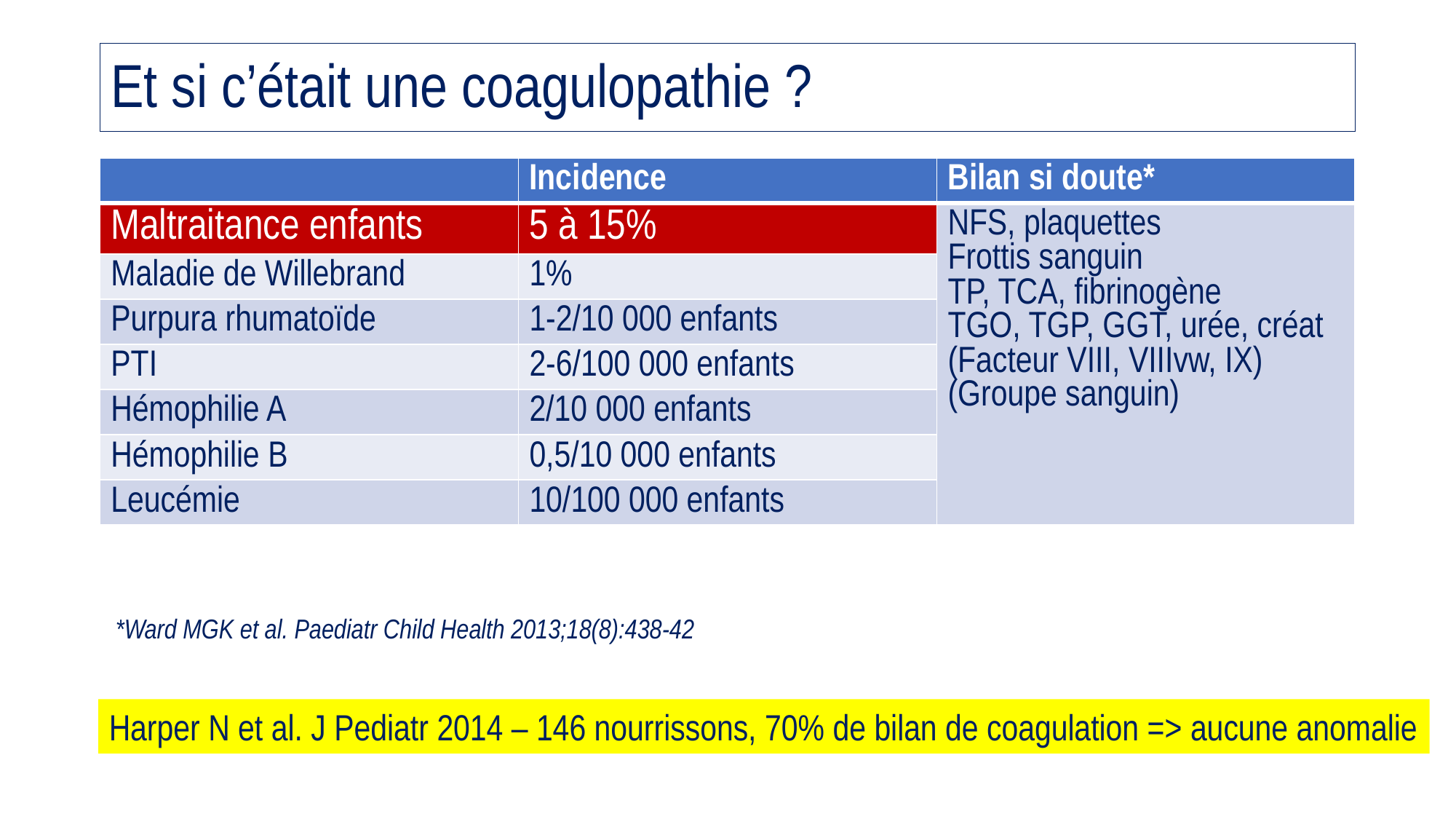

# Et si c’était une coagulopathie ?
|  | Incidence | Bilan si doute\* |
| --- | --- | --- |
| Maltraitance enfants | 5 à 15% | NFS, plaquettes Frottis sanguin TP, TCA, fibrinogène TGO, TGP, GGT, urée, créat (Facteur VIII, VIIIvw, IX) (Groupe sanguin) |
| Maladie de Willebrand | 1% |  |
| Purpura rhumatoïde | 1-2/10 000 enfants |  |
| PTI | 2-6/100 000 enfants |  |
| Hémophilie A | 2/10 000 enfants |  |
| Hémophilie B | 0,5/10 000 enfants |  |
| Leucémie | 10/100 000 enfants |  |
*Ward MGK et al. Paediatr Child Health 2013;18(8):438-42
Harper N et al. J Pediatr 2014 – 146 nourrissons, 70% de bilan de coagulation => aucune anomalie